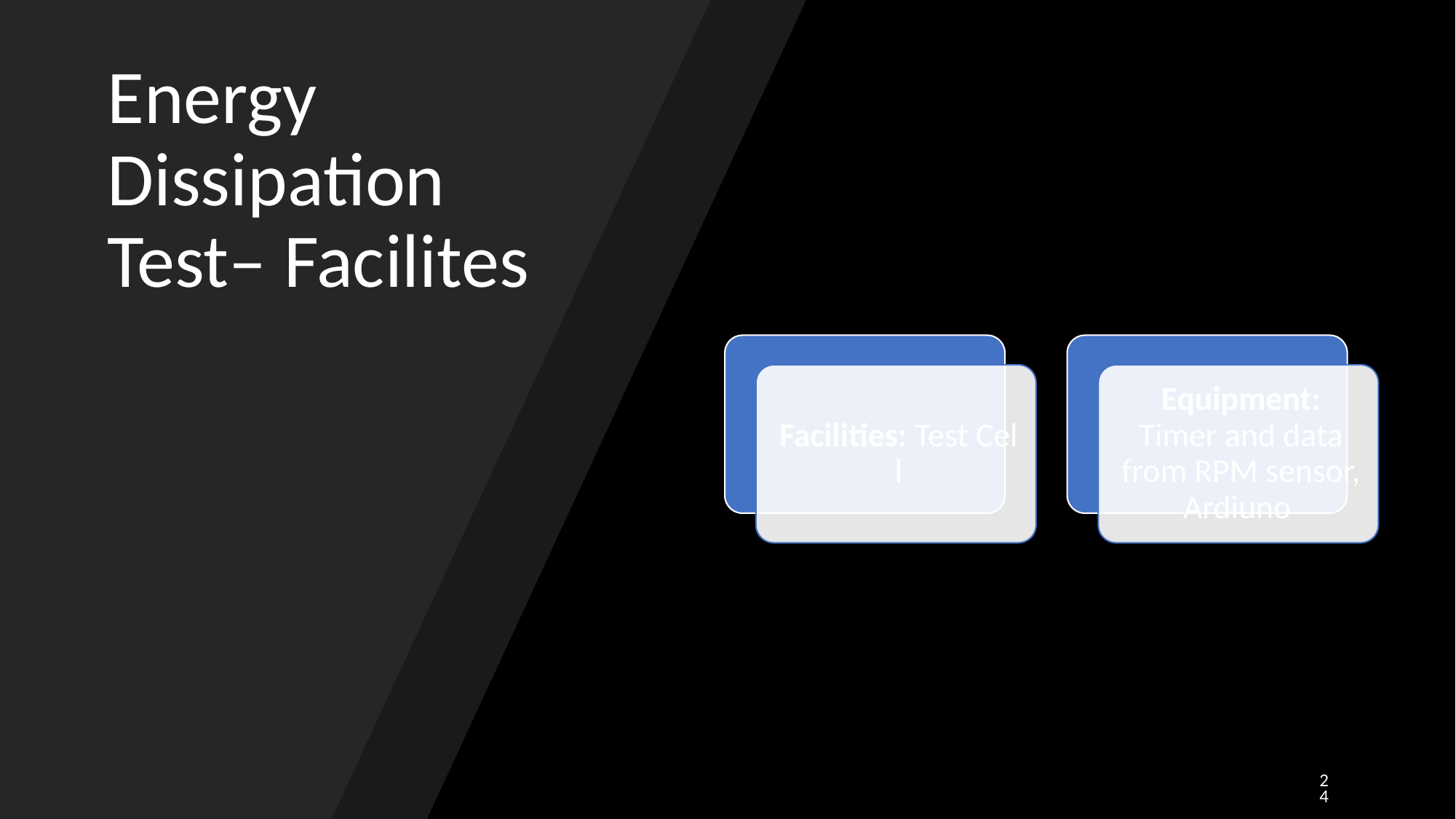

# Energy Dissipation Test– Facilites
Facilities: Test Cell
Equipment: Timer and data from RPM sensor, Ardiuno
24